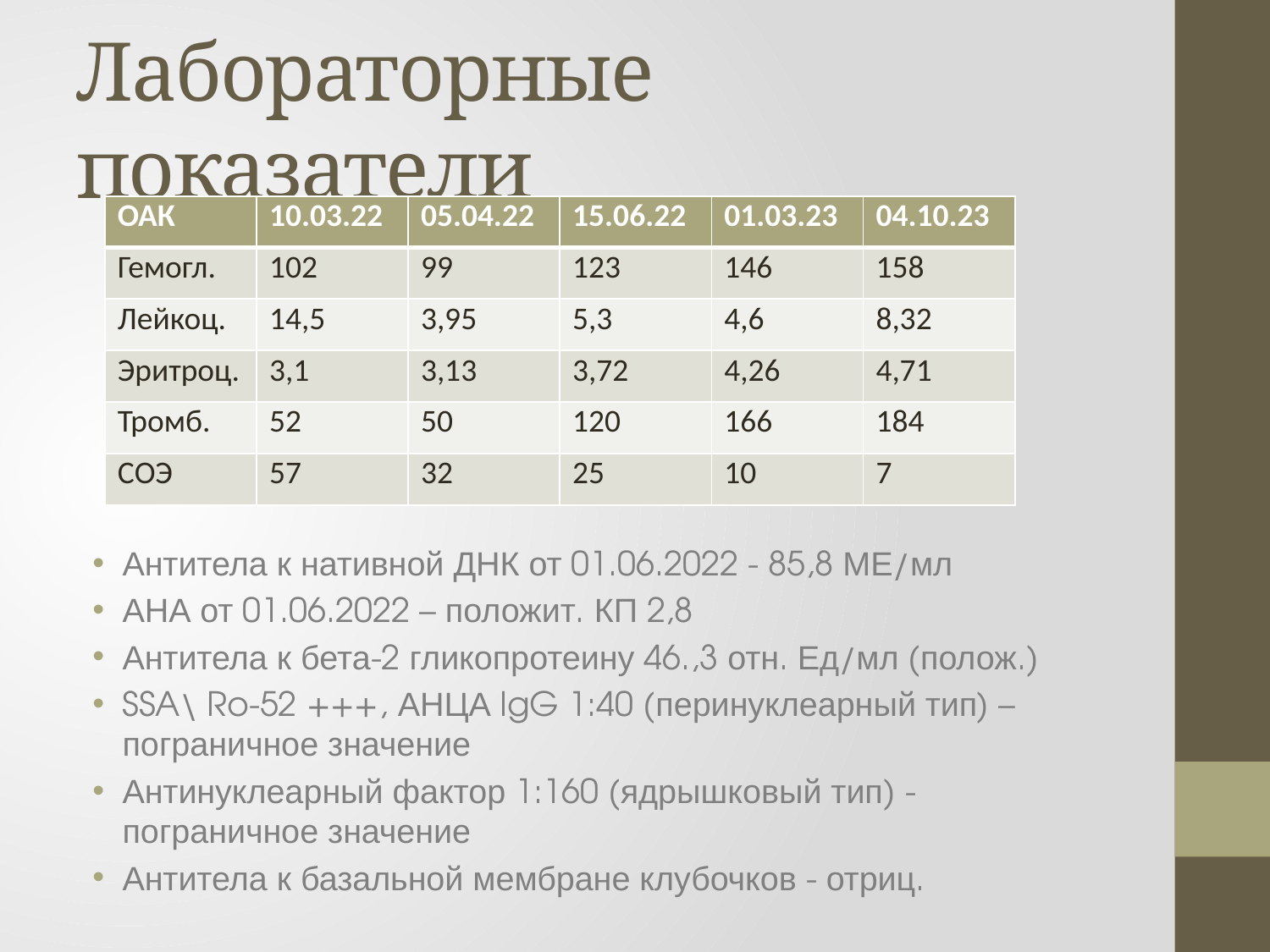

# Лабораторные показатели
| ОАК | 10.03.22 | 05.04.22 | 15.06.22 | 01.03.23 | 04.10.23 |
| --- | --- | --- | --- | --- | --- |
| Гемогл. | 102 | 99 | 123 | 146 | 158 |
| Лейкоц. | 14,5 | 3,95 | 5,3 | 4,6 | 8,32 |
| Эритроц. | 3,1 | 3,13 | 3,72 | 4,26 | 4,71 |
| Тромб. | 52 | 50 | 120 | 166 | 184 |
| СОЭ | 57 | 32 | 25 | 10 | 7 |
Антитела к нативной ДНК от 01.06.2022 - 85,8 МЕ/мл
АНА от 01.06.2022 – положит. КП 2,8
Антитела к бета-2 гликопротеину 46.,3 отн. Ед/мл (полож.)
SSA\ Ro-52 +++, АНЦА IgG 1:40 (перинуклеарный тип) – пограничное значение
Антинуклеарный фактор 1:160 (ядрышковый тип) - пограничное значение
Антитела к базальной мембране клубочков - отриц.